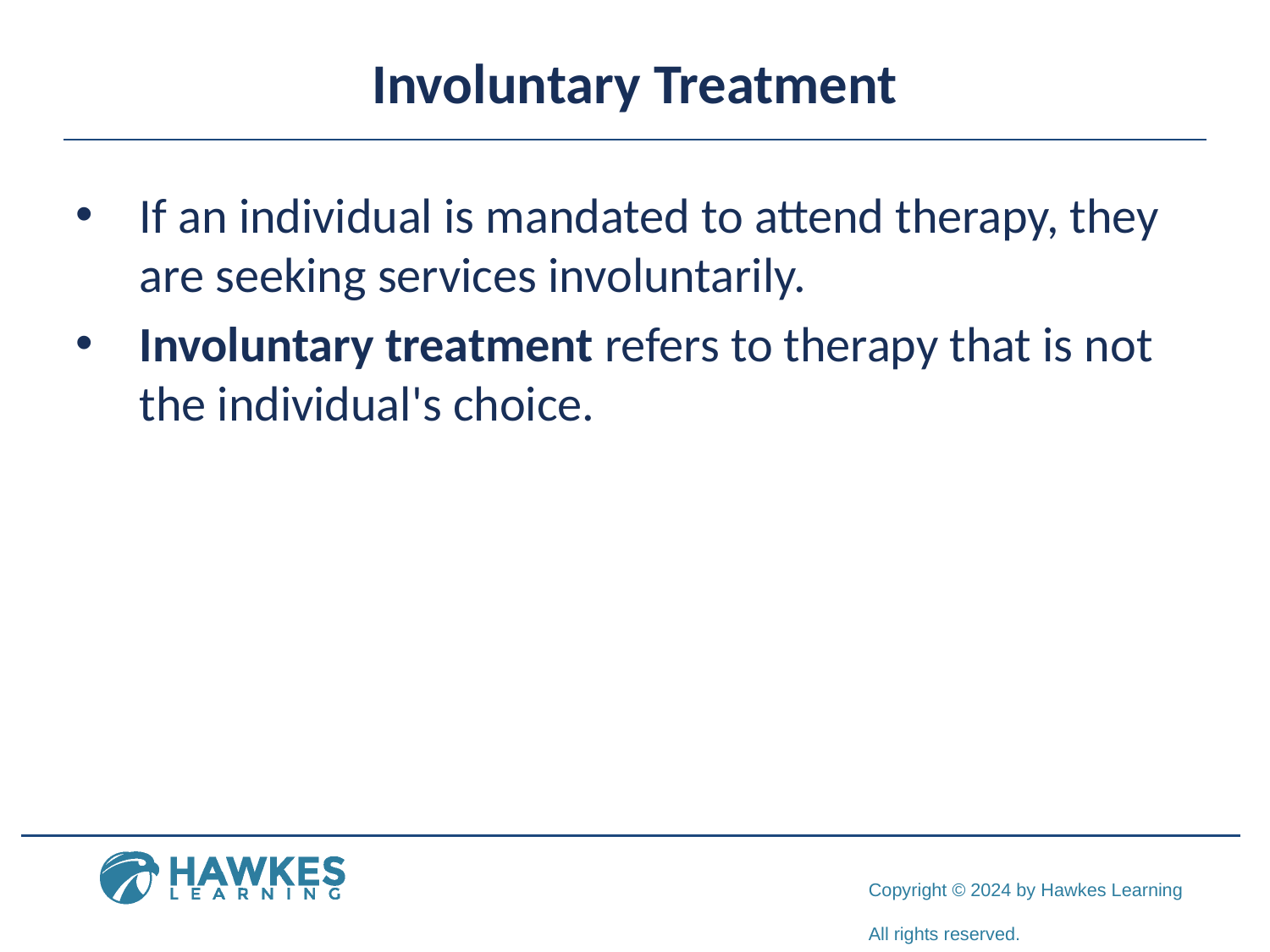

# Involuntary Treatment
If an individual is mandated to attend therapy, they are seeking services involuntarily.
Involuntary treatment refers to therapy that is not the individual's choice.